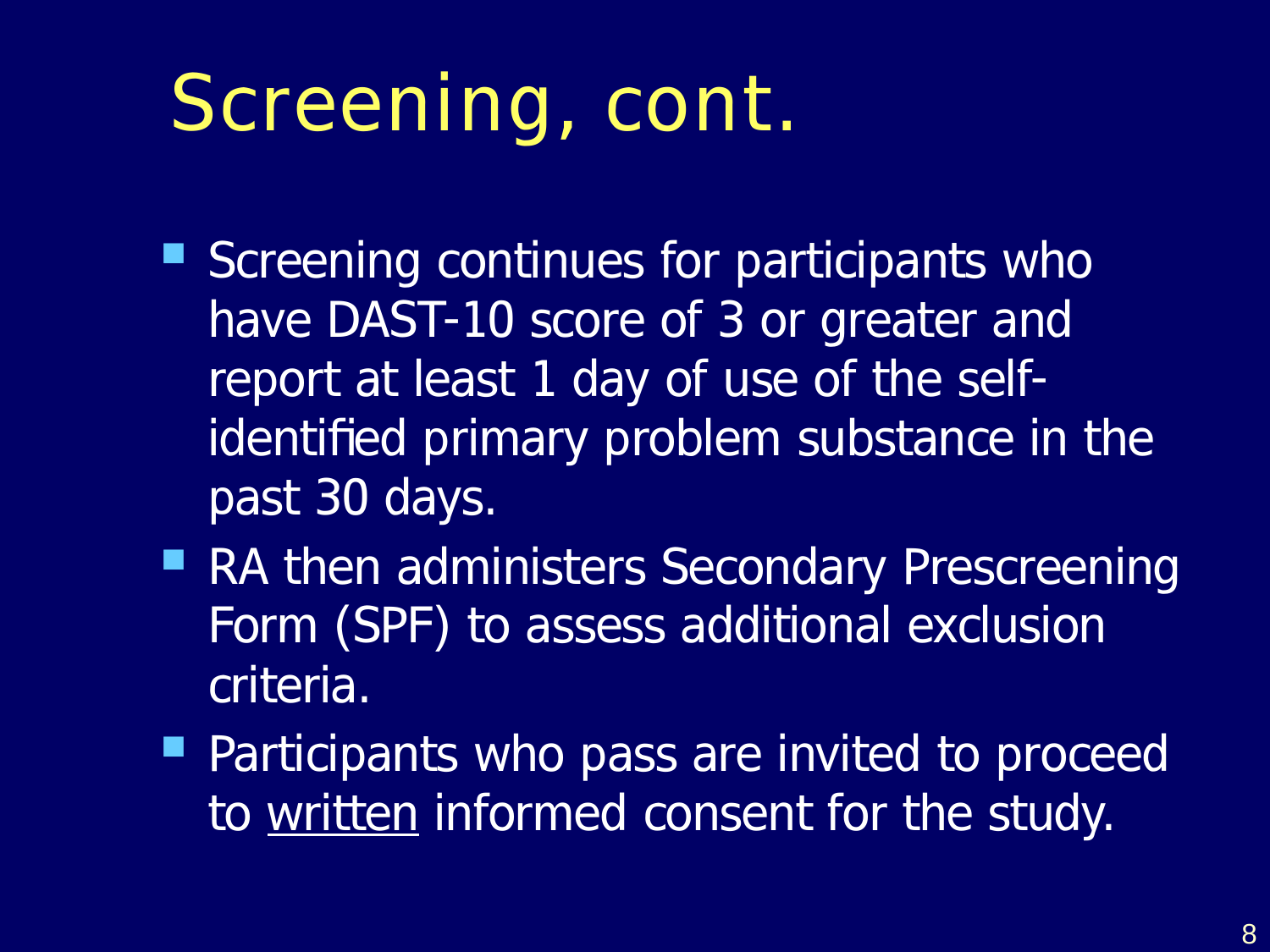

# Screening, cont.
Screening continues for participants who have DAST-10 score of 3 or greater and report at least 1 day of use of the self-identified primary problem substance in the past 30 days.
RA then administers Secondary Prescreening Form (SPF) to assess additional exclusion criteria.
Participants who pass are invited to proceed to written informed consent for the study.
8